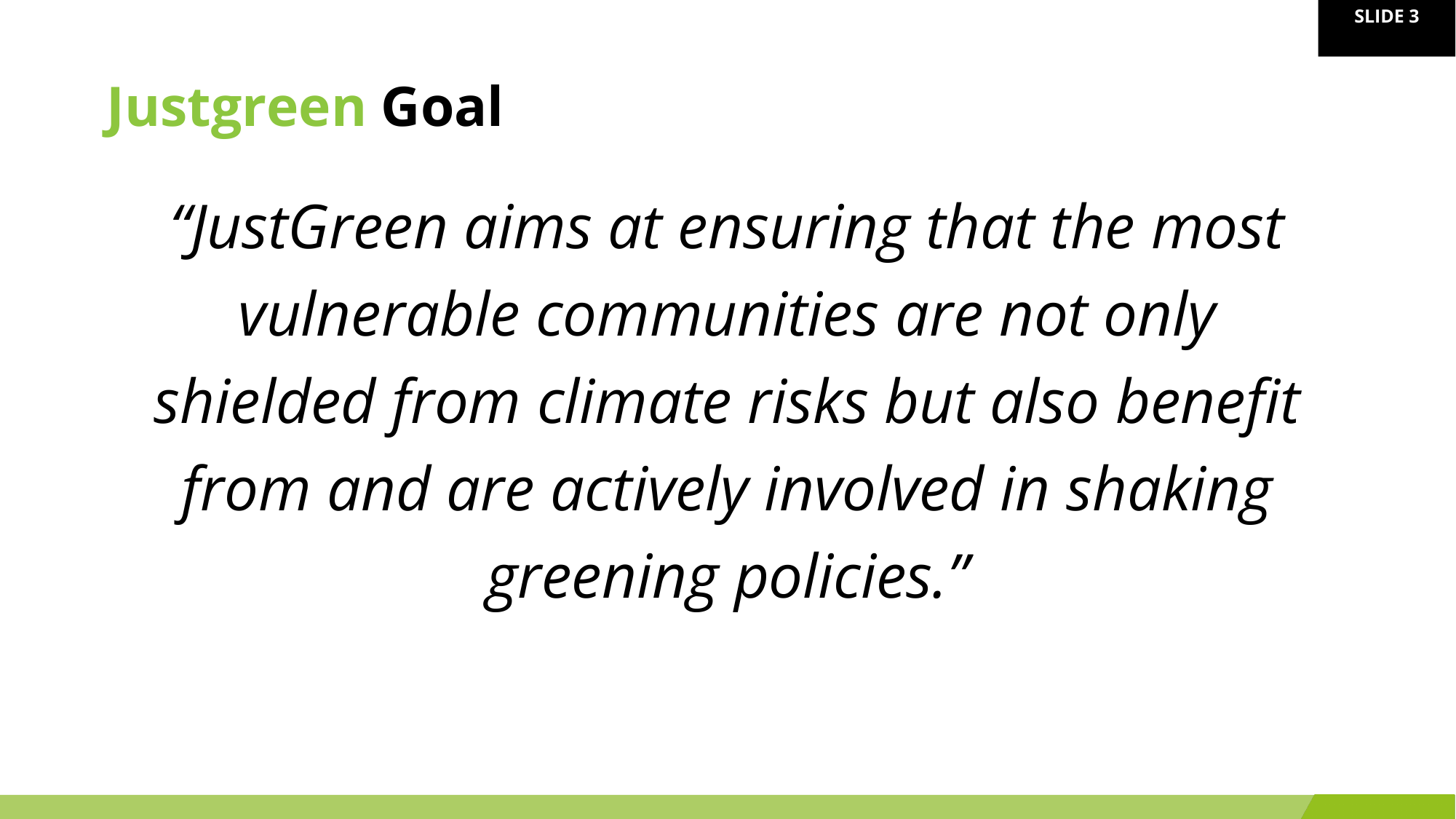

Justgreen Goal
“JustGreen aims at ensuring that the most vulnerable communities are not only shielded from climate risks but also benefit from and are actively involved in shaking greening policies.”